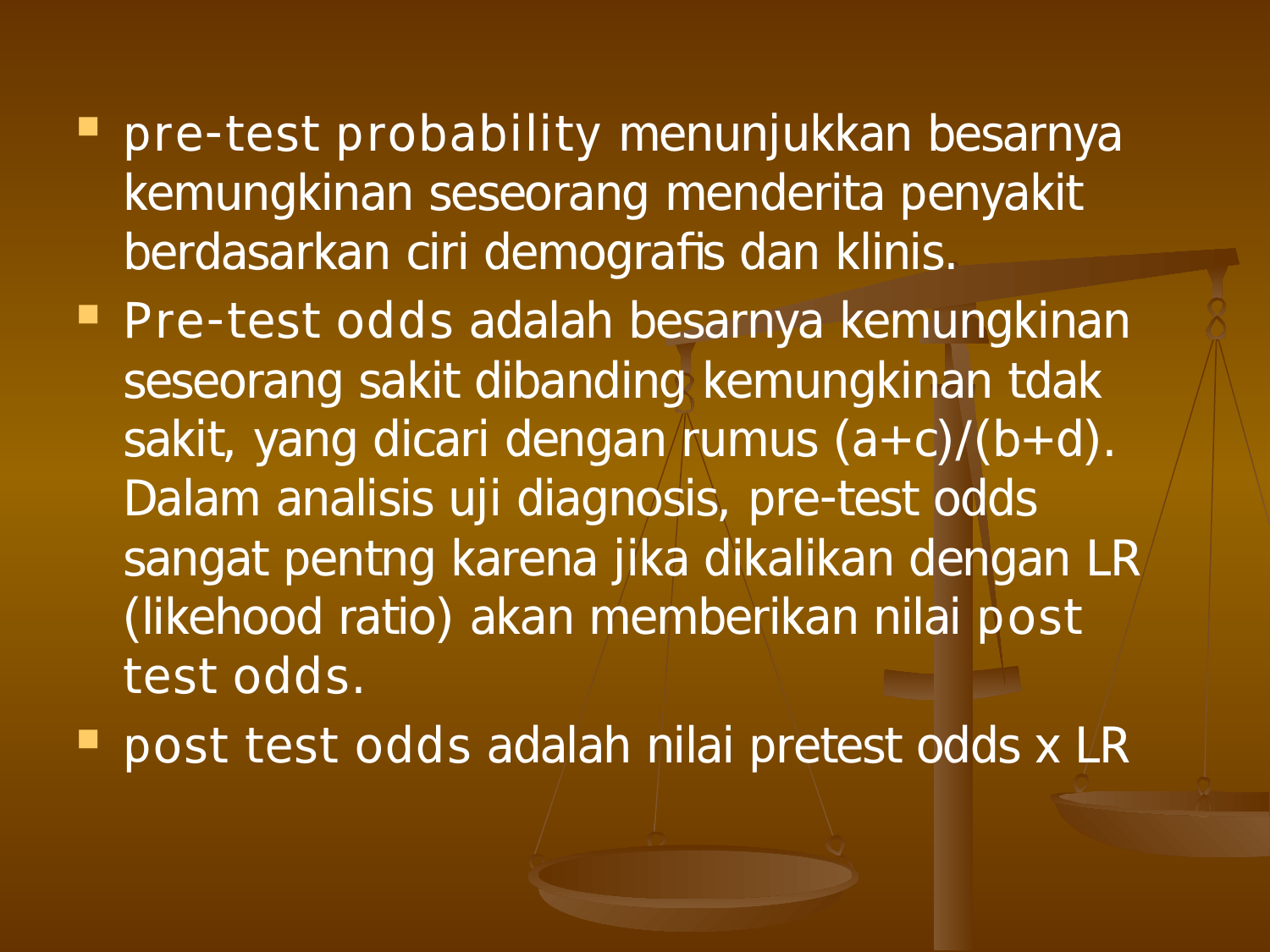

pre-test probability menunjukkan besarnya kemungkinan seseorang menderita penyakit berdasarkan ciri demografis dan klinis.
Pre-test odds adalah besarnya kemungkinan seseorang sakit dibanding kemungkinan tdak sakit, yang dicari dengan rumus (a+c)/(b+d). Dalam analisis uji diagnosis, pre-test odds sangat pentng karena jika dikalikan dengan LR (likehood ratio) akan memberikan nilai post test odds.
post test odds adalah nilai pretest odds x LR